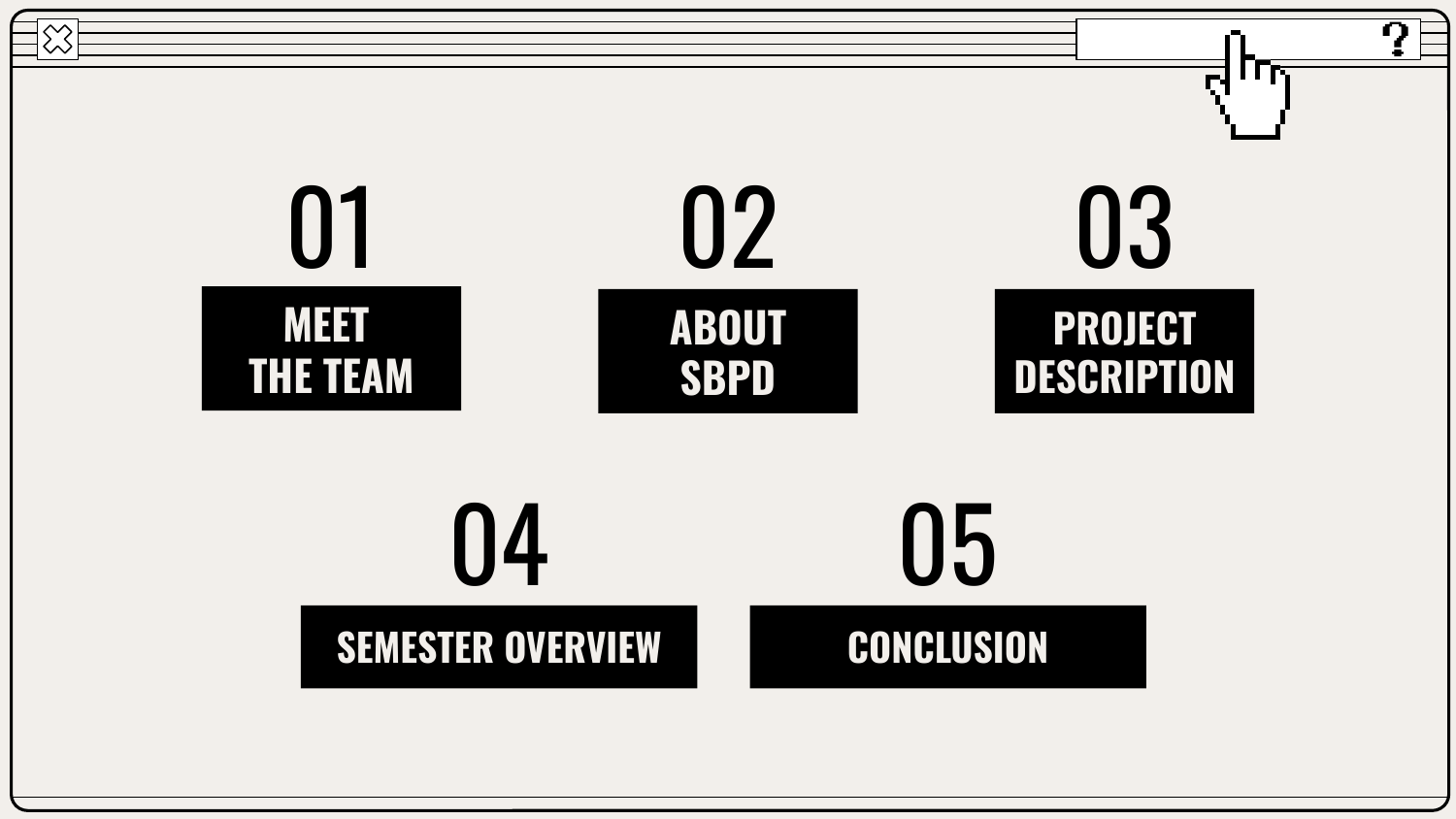

01
02
03

MEET
THE TEAM
PROJECT
DESCRIPTION
ABOUT
SBPD
04
05

SEMESTER OVERVIEW
CONCLUSION